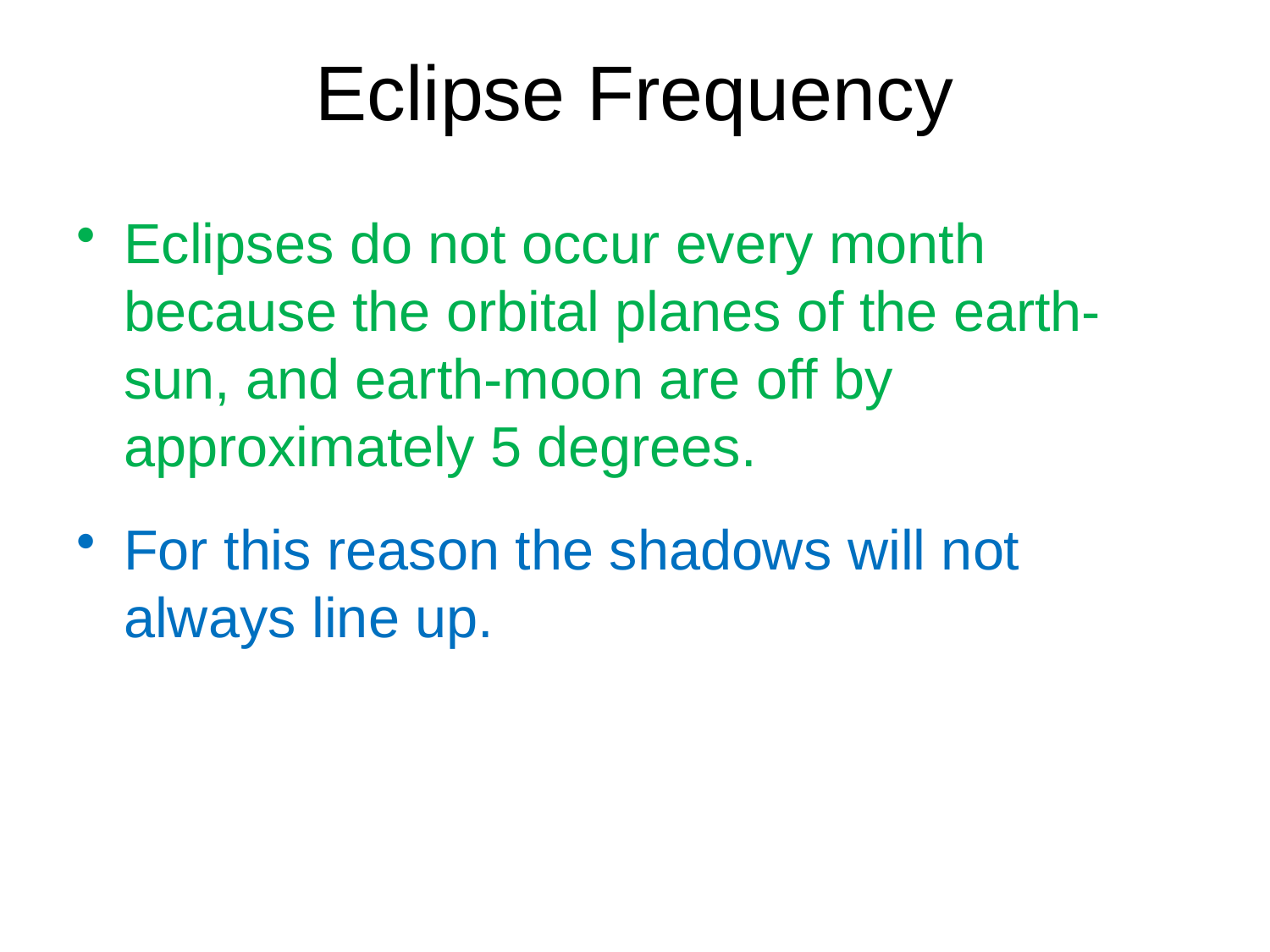

# Eclipse Frequency
Eclipses do not occur every month because the orbital planes of the earth-sun, and earth-moon are off by approximately 5 degrees.

For this reason the shadows will not always line up.